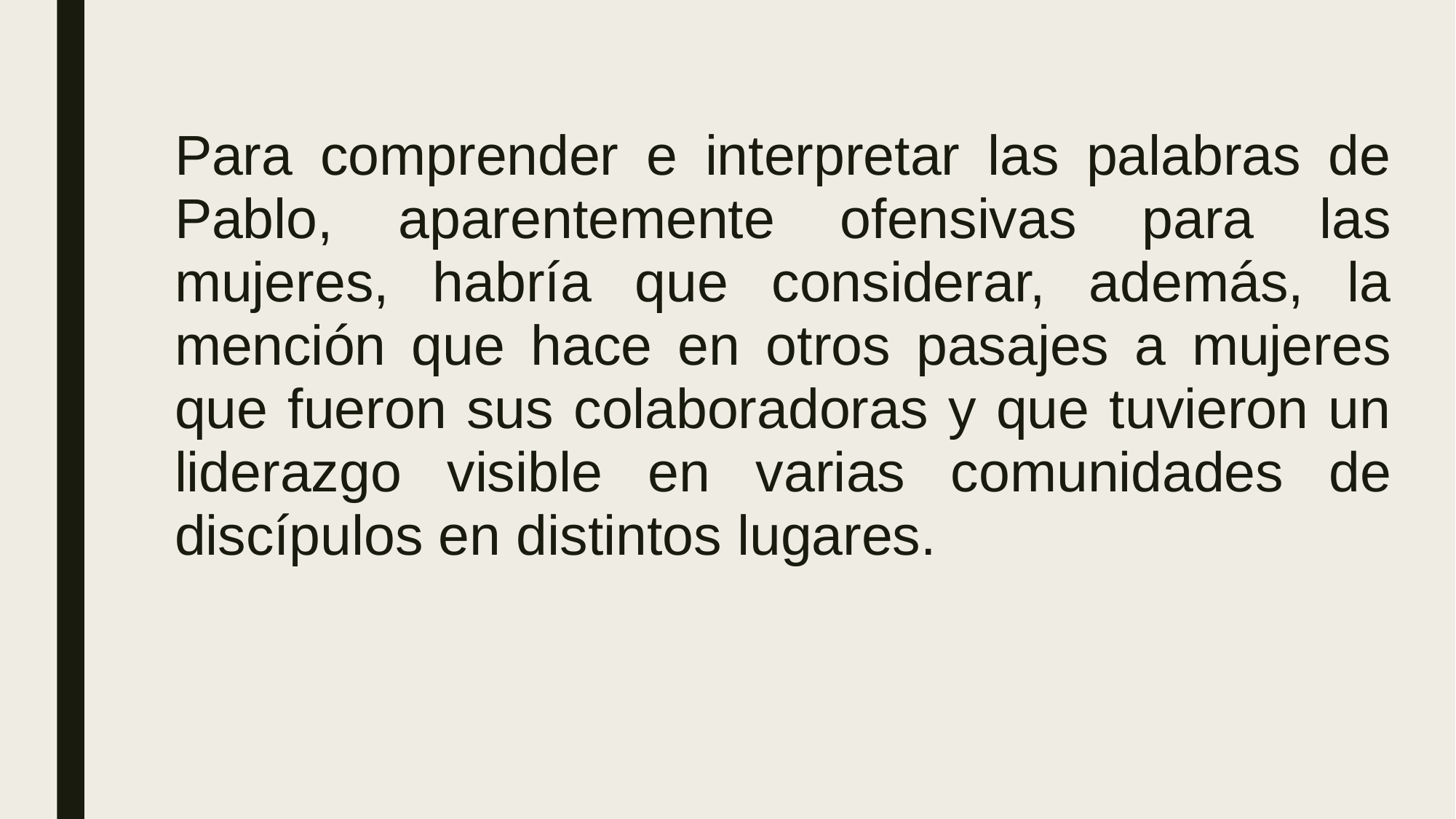

Para comprender e interpretar las palabras de Pablo, aparentemente ofensivas para las mujeres, habría que considerar, además, la mención que hace en otros pasajes a mujeres que fueron sus colaboradoras y que tuvieron un liderazgo visible en varias comunidades de discípulos en distintos lugares.